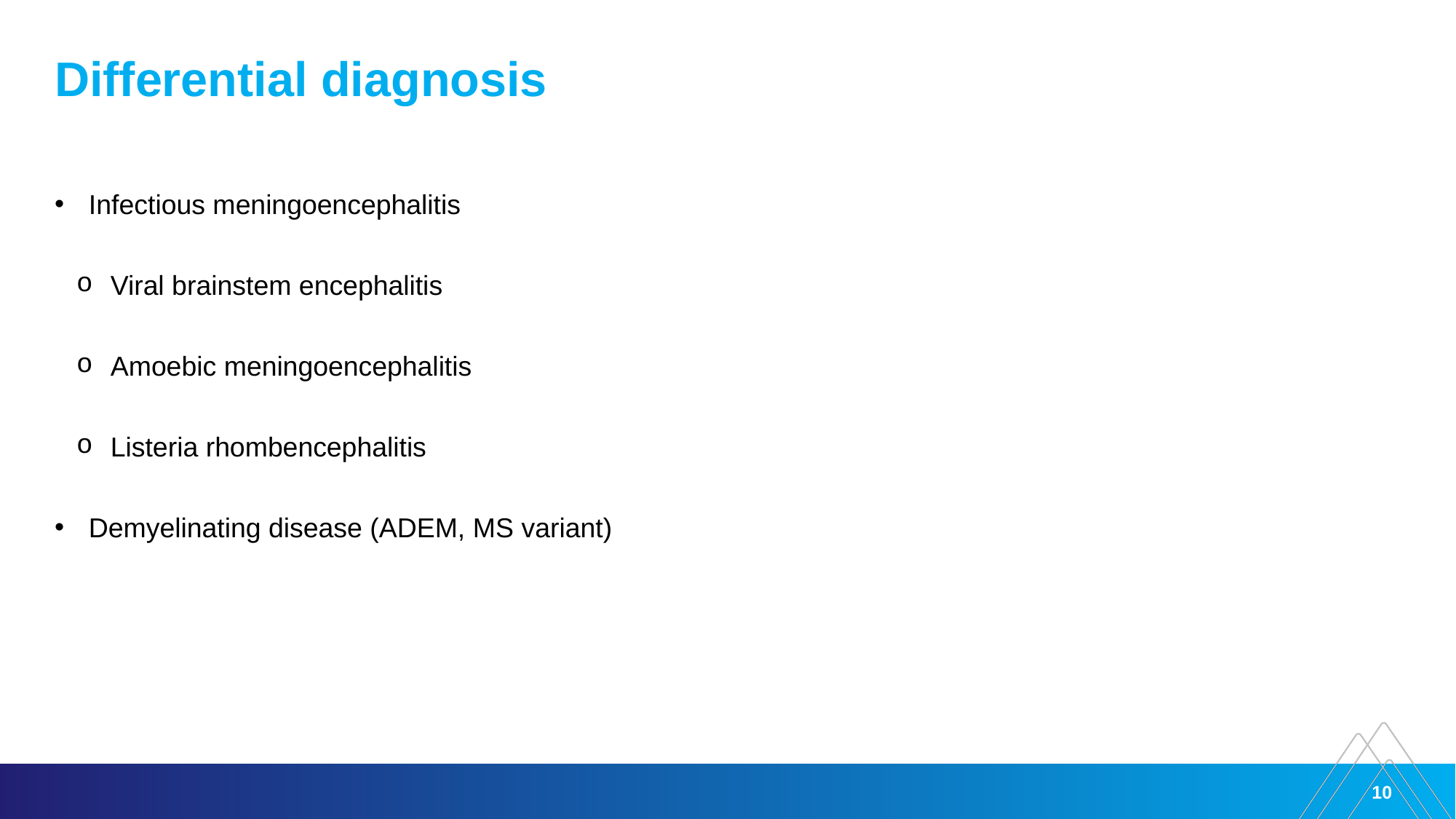

# Differential diagnosis
Infectious meningoencephalitis
Viral brainstem encephalitis
Amoebic meningoencephalitis
Listeria rhombencephalitis
Demyelinating disease (ADEM, MS variant)

10